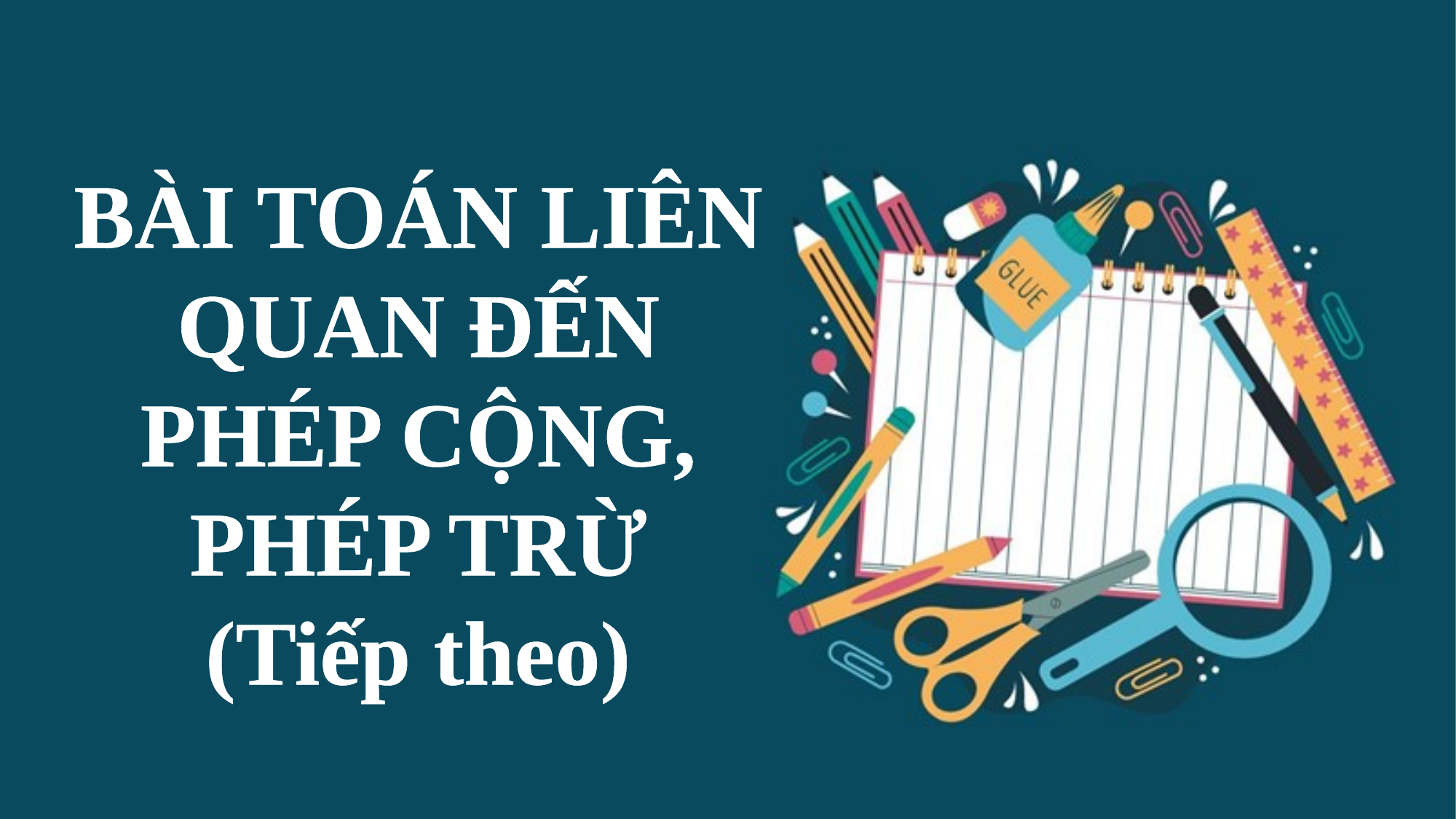

BÀI TOÁN LIÊN QUAN ĐẾN PHÉP CỘNG, PHÉP TRỪ
(Tiếp theo)